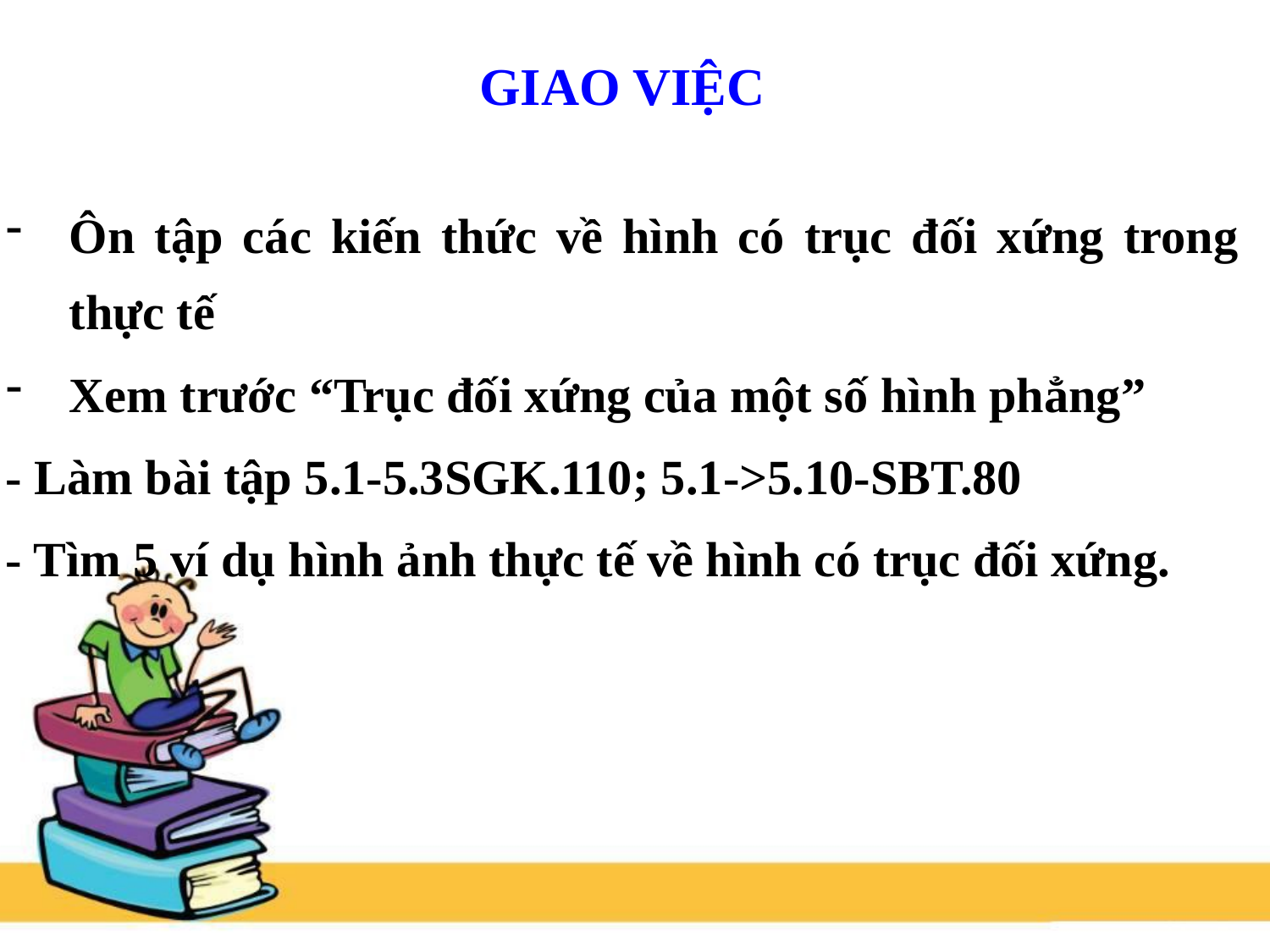

GIAO VIỆC
Ôn tập các kiến thức về hình có trục đối xứng trong thực tế
Xem trước “Trục đối xứng của một số hình phẳng”
- Làm bài tập 5.1-5.3SGK.110; 5.1->5.10-SBT.80
- Tìm 5 ví dụ hình ảnh thực tế về hình có trục đối xứng.